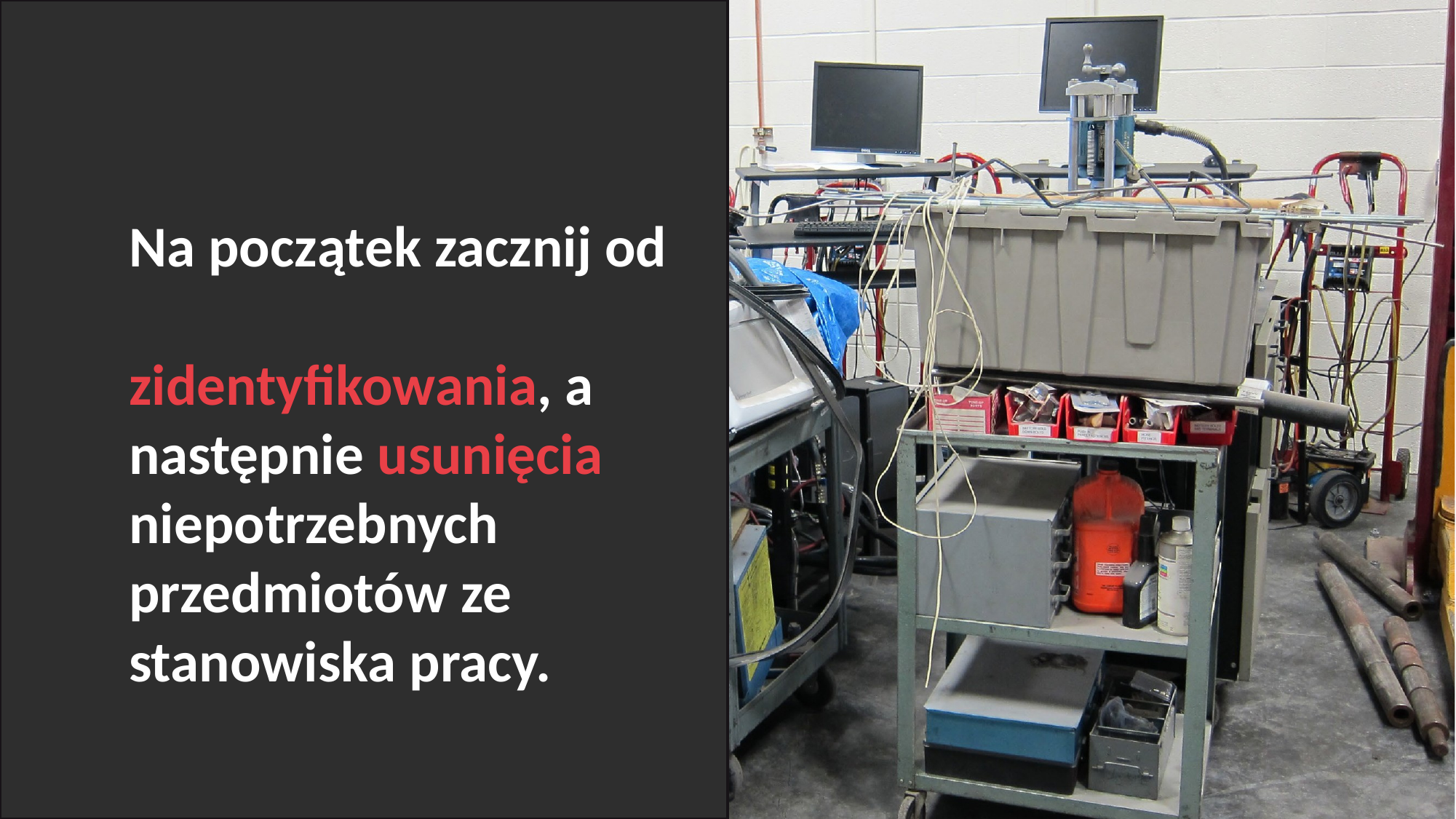

Na początek zacznij od
zidentyfikowania, a następnie usunięcia niepotrzebnych przedmiotów ze stanowiska pracy.